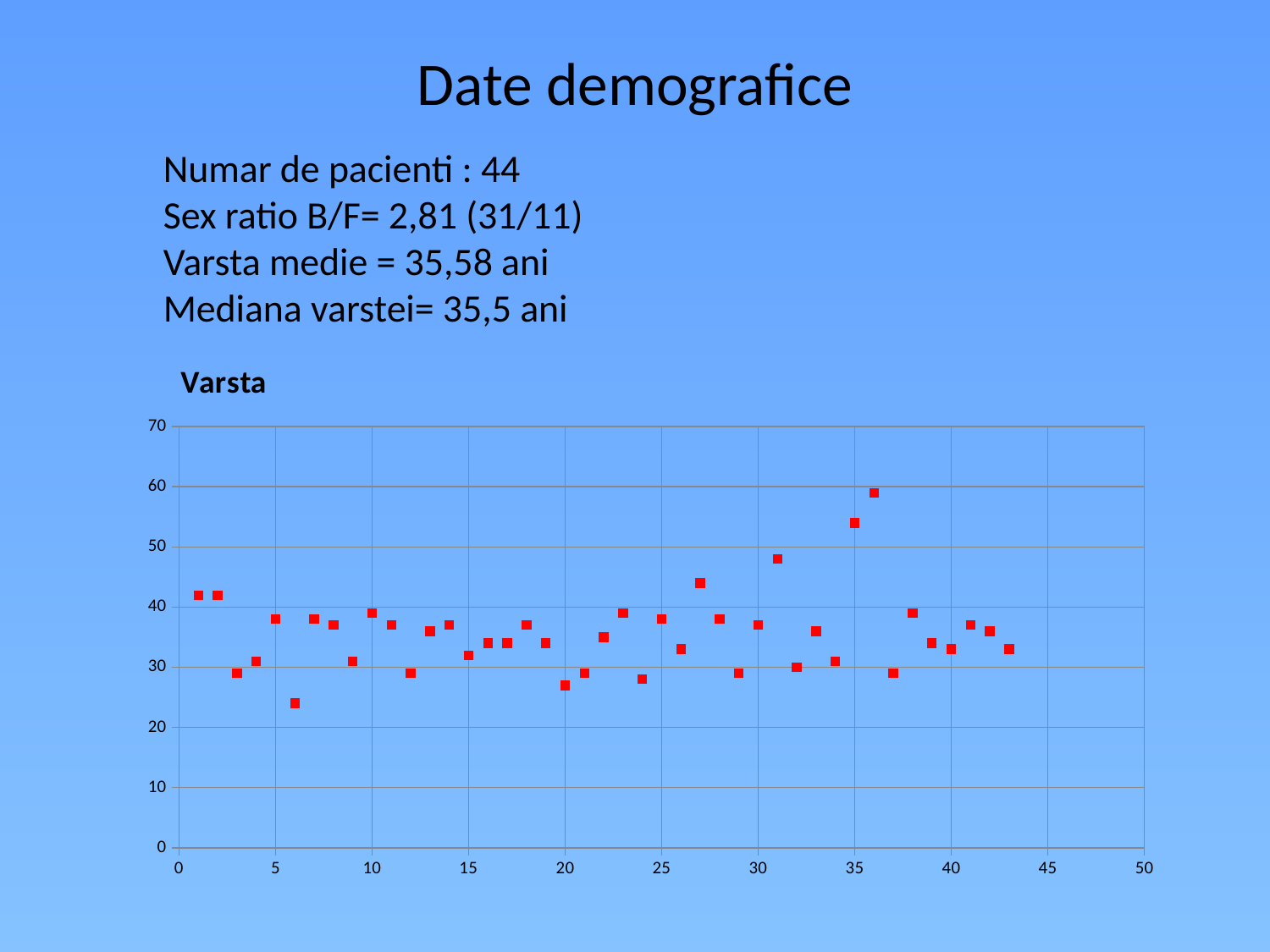

# Date demografice
Numar de pacienti : 44
Sex ratio B/F= 2,81 (31/11)
Varsta medie = 35,58 ani
Mediana varstei= 35,5 ani

### Chart:

| Category | Varsta |
|---|---|